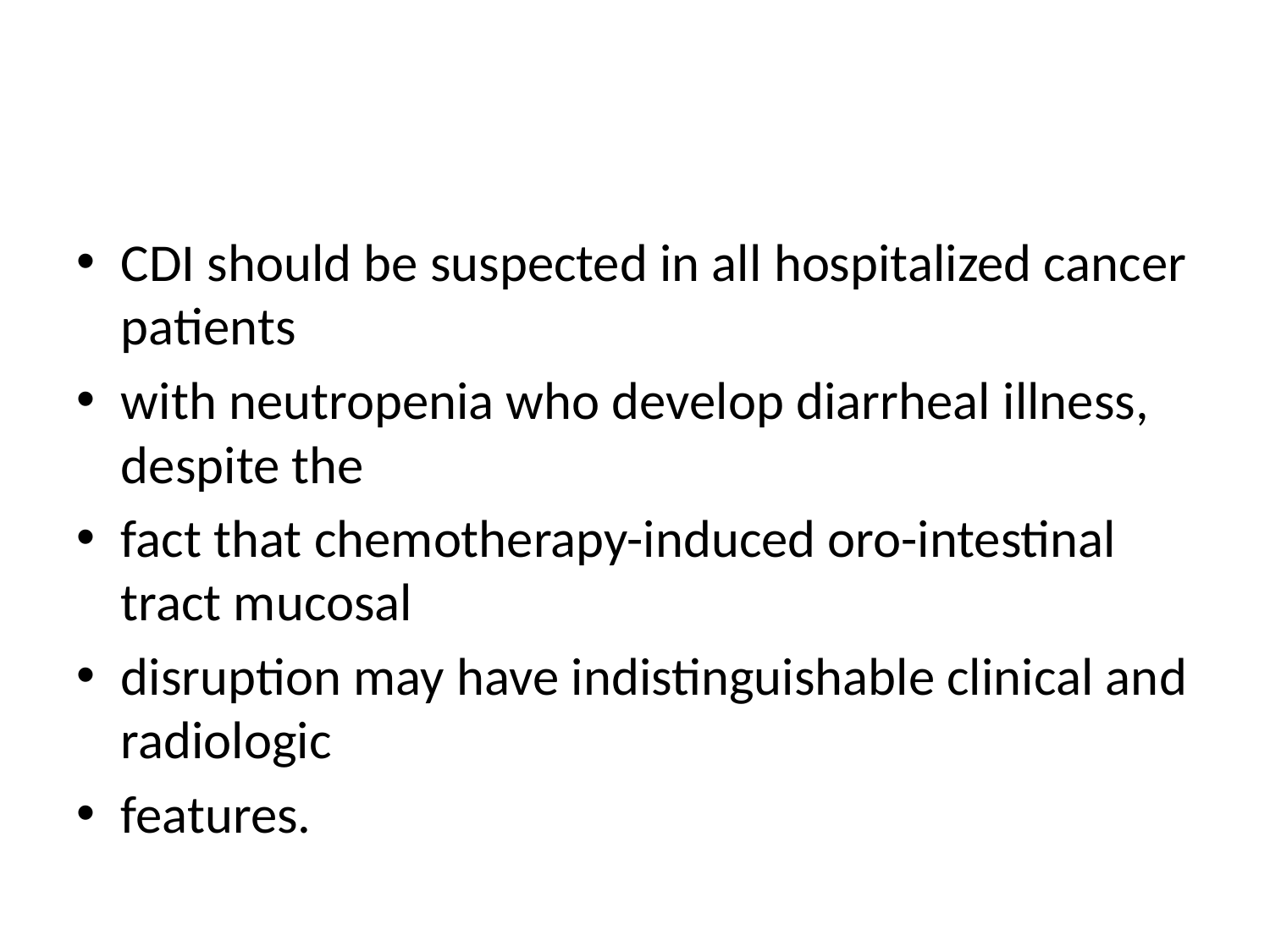

#
CDI should be suspected in all hospitalized cancer patients
with neutropenia who develop diarrheal illness, despite the
fact that chemotherapy-induced oro-intestinal tract mucosal
disruption may have indistinguishable clinical and radiologic
features.